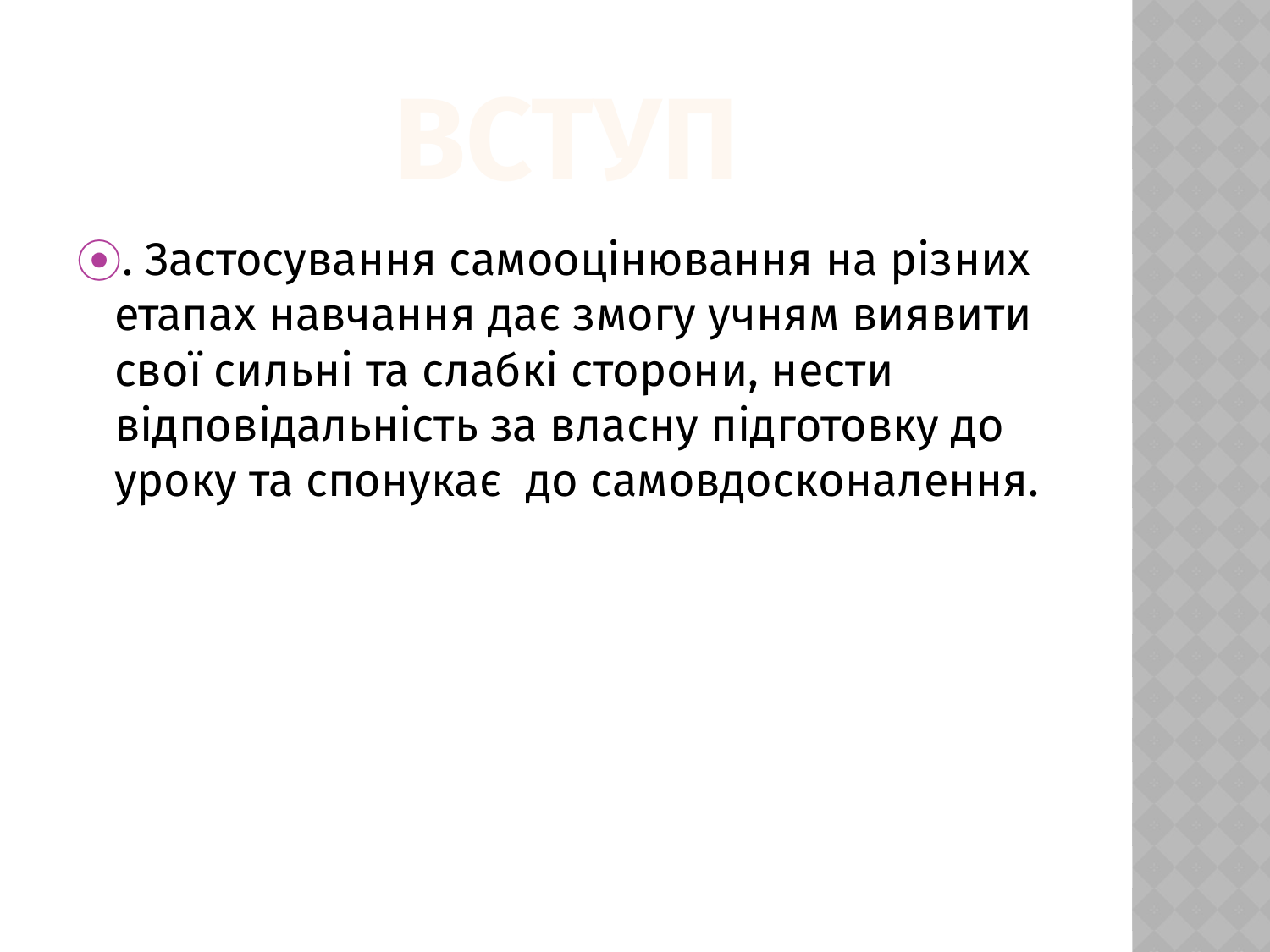

# ВСТУП
. Застосування самооцінювання на різних етапах навчання дає змогу учням виявити свої сильні та слабкі сторони, нести відповідальність за власну підготовку до уроку та спонукає  до самовдосконалення.